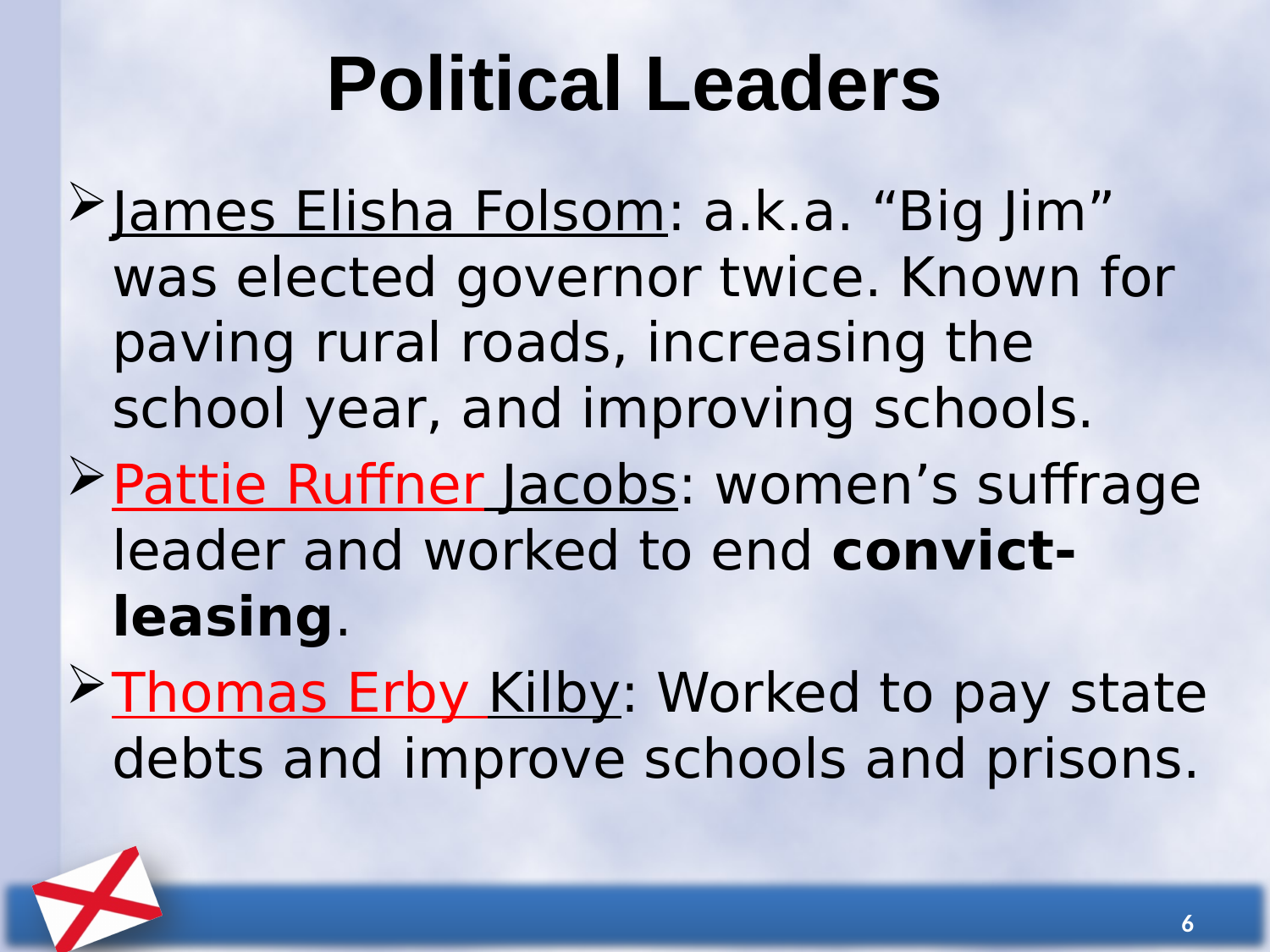

# Political Leaders
James Elisha Folsom: a.k.a. “Big Jim” was elected governor twice. Known for paving rural roads, increasing the school year, and improving schools.
Pattie Ruffner Jacobs: women’s suffrage leader and worked to end convict-leasing.
Thomas Erby Kilby: Worked to pay state debts and improve schools and prisons.

6